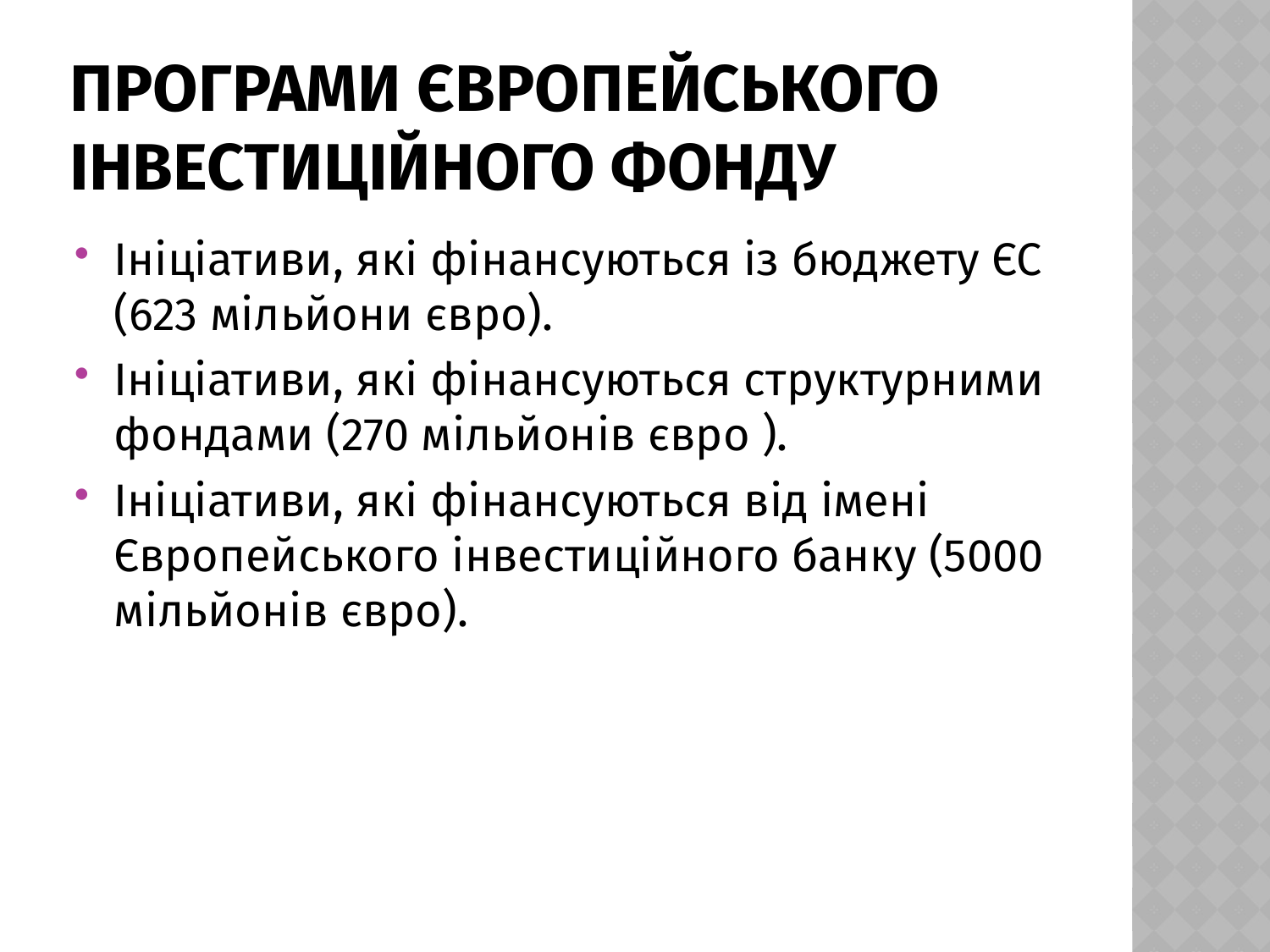

# Програми Європейського інвестиційного фонду
Ініціативи, які фінансуються із бюджету ЄС (623 мільйони євро).
Ініціативи, які фінансуються структурними фондами (270 мільйонів євро ).
Ініціативи, які фінансуються від імені Європейського інвестиційного банку (5000 мільйонів євро).